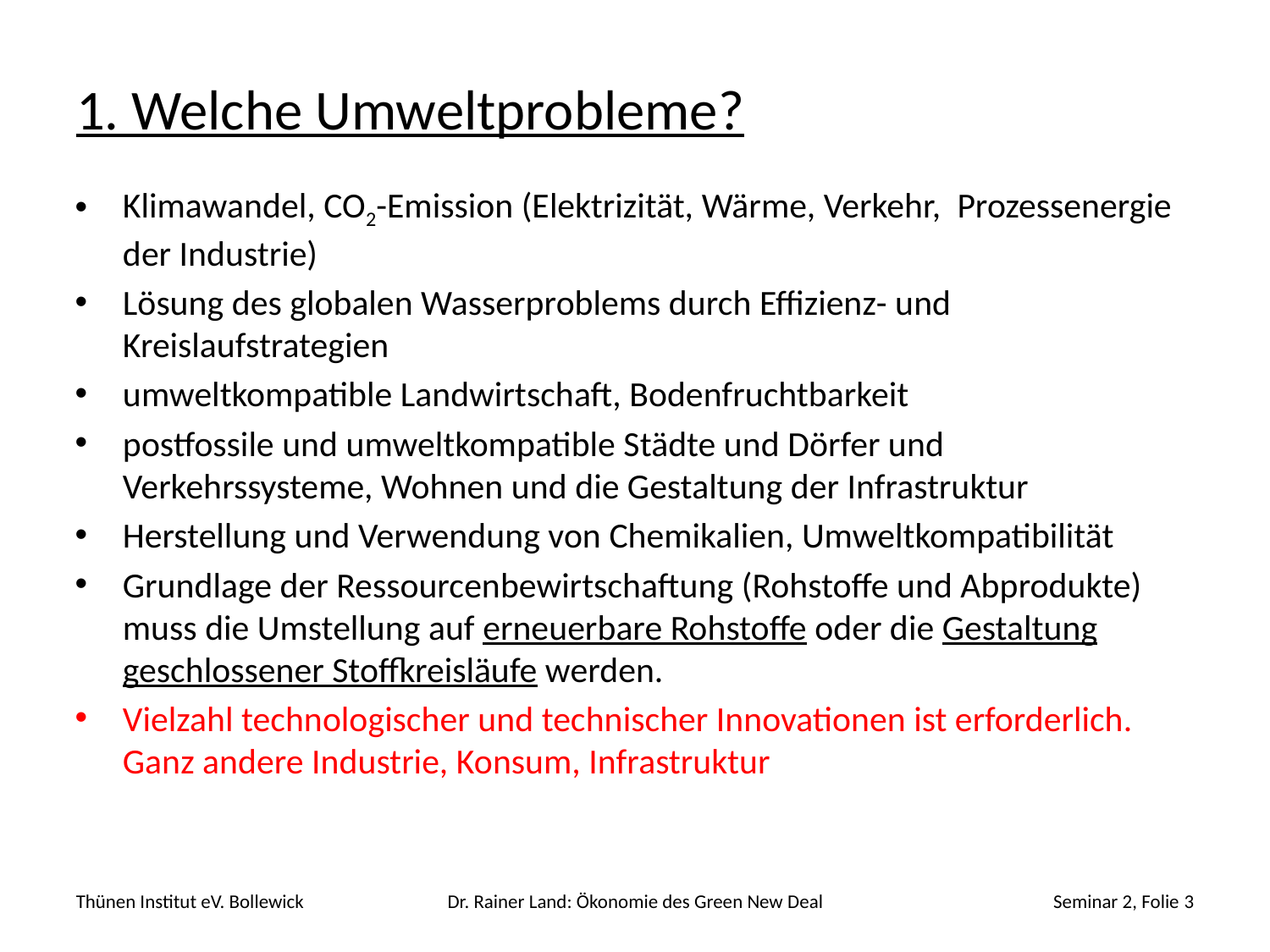

# 1. Welche Umweltprobleme?
Klimawandel, CO2-Emission (Elektrizität, Wärme, Verkehr,  Prozessenergie der Industrie)
Lösung des globalen Wasserproblems durch Effizienz- und Kreislaufstrategien
umweltkompatible Landwirtschaft, Bodenfruchtbarkeit
postfossile und umweltkompatible Städte und Dörfer und  Verkehrssysteme, Wohnen und die Gestaltung der Infrastruktur
Herstellung und Verwendung von Chemikalien, Umweltkompatibilität
Grundlage der Ressourcenbewirtschaftung (Rohstoffe und Abprodukte) muss die Umstellung auf erneuerbare Rohstoffe oder die Gestaltung geschlossener Stoffkreisläufe werden.
Vielzahl technologischer und technischer Innovationen ist erforderlich. Ganz andere Industrie, Konsum, Infrastruktur
Thünen Institut eV. Bollewick
Dr. Rainer Land: Ökonomie des Green New Deal
Seminar 2, Folie 3